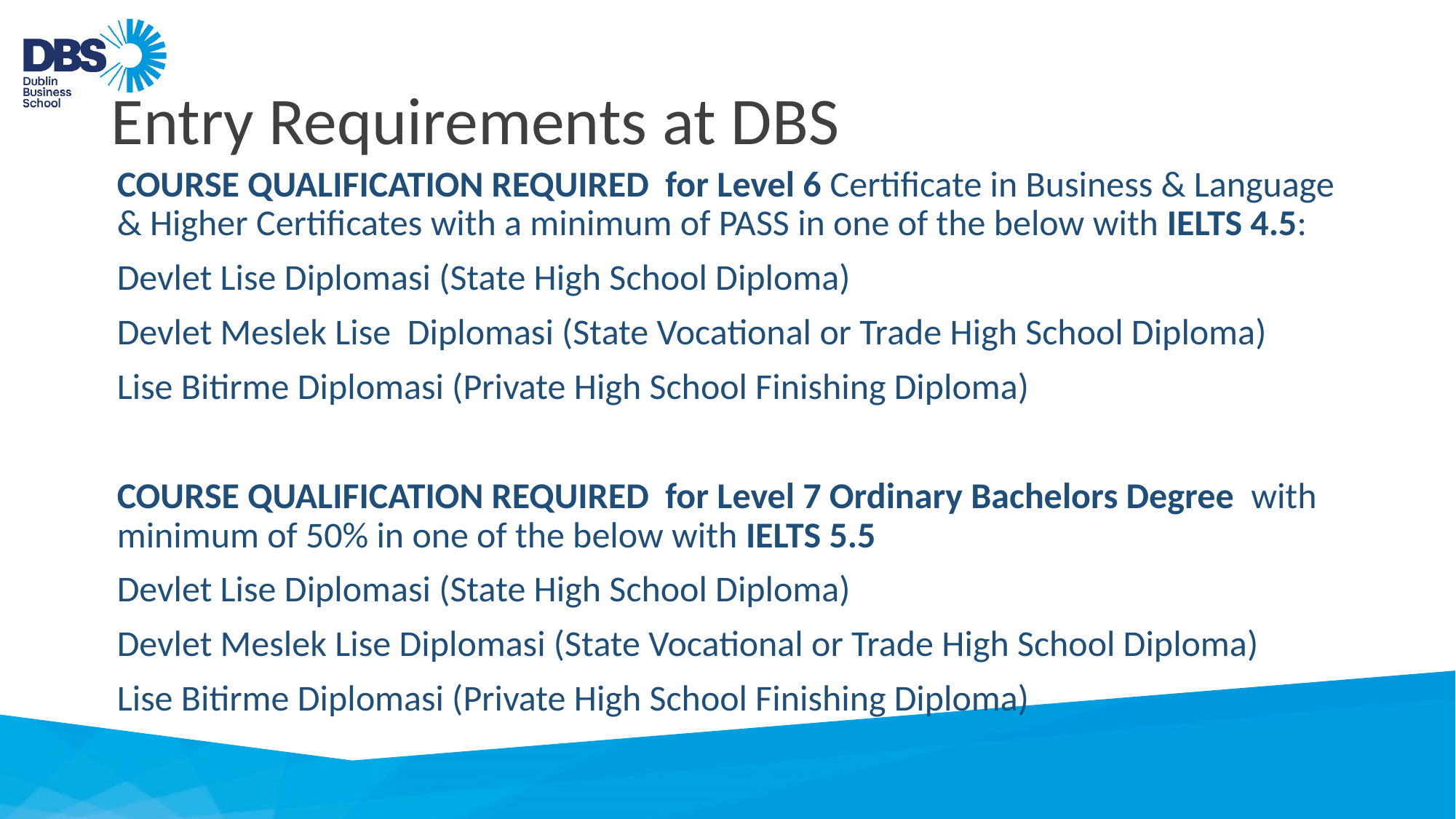

# Entry Requirements at DBS
COURSE QUALIFICATION REQUIRED  for Level 6 Certificate in Business & Language & Higher Certificates with a minimum of PASS in one of the below with IELTS 4.5:
Devlet Lise Diplomasi (State High School Diploma)
Devlet Meslek Lise  Diplomasi (State Vocational or Trade High School Diploma)
Lise Bitirme Diplomasi (Private High School Finishing Diploma)

COURSE QUALIFICATION REQUIRED  for Level 7 Ordinary Bachelors Degree  with minimum of 50% in one of the below with IELTS 5.5
Devlet Lise Diplomasi (State High School Diploma)
Devlet Meslek Lise Diplomasi (State Vocational or Trade High School Diploma)
Lise Bitirme Diplomasi (Private High School Finishing Diploma)